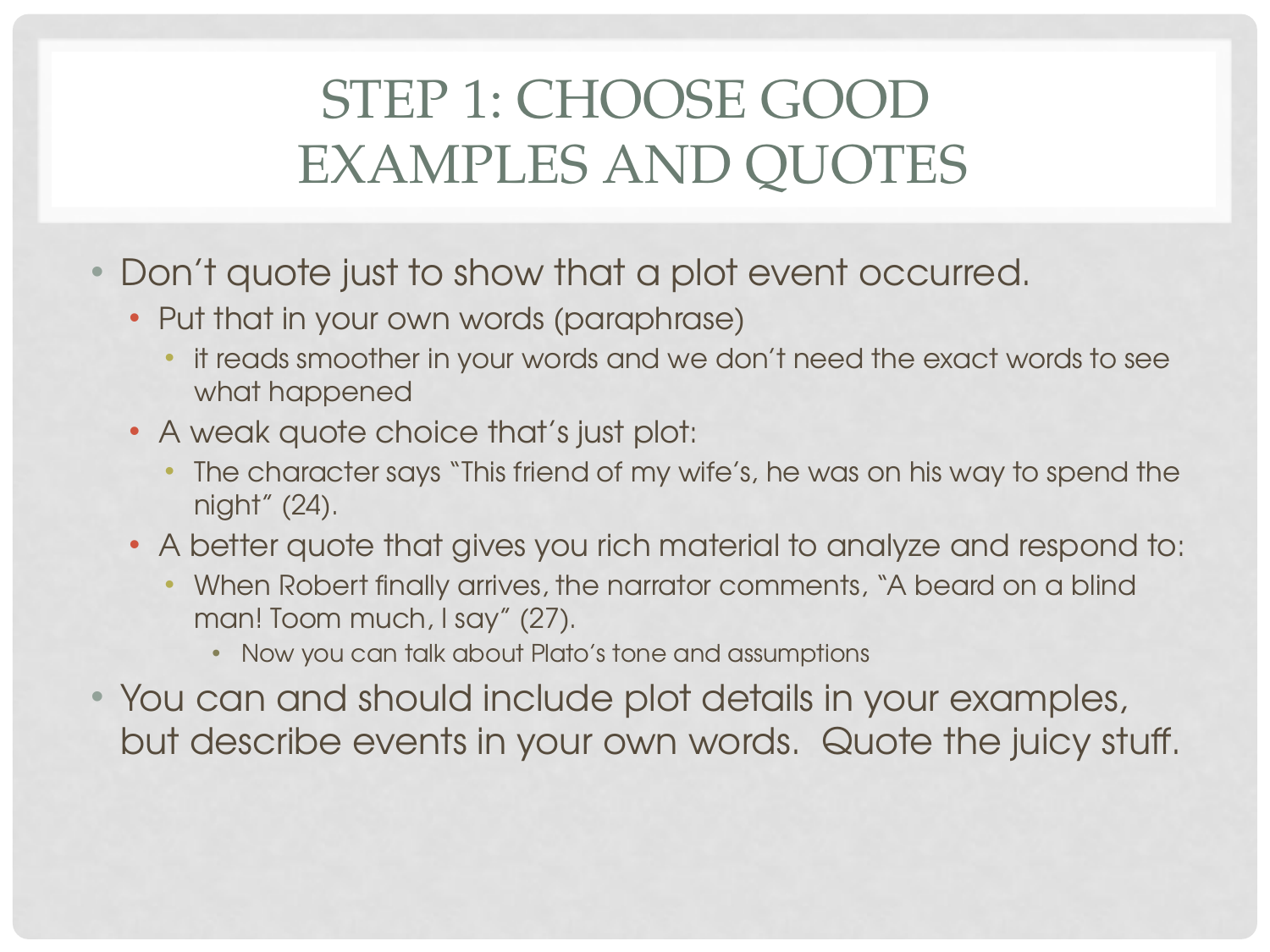

# Step 1: Choose good examples and quotes
Don’t quote just to show that a plot event occurred.
Put that in your own words (paraphrase)
it reads smoother in your words and we don’t need the exact words to see what happened
A weak quote choice that’s just plot:
The character says “This friend of my wife’s, he was on his way to spend the night” (24).
A better quote that gives you rich material to analyze and respond to:
When Robert finally arrives, the narrator comments, “A beard on a blind man! Toom much, I say” (27).
Now you can talk about Plato’s tone and assumptions
You can and should include plot details in your examples, but describe events in your own words.  Quote the juicy stuff.